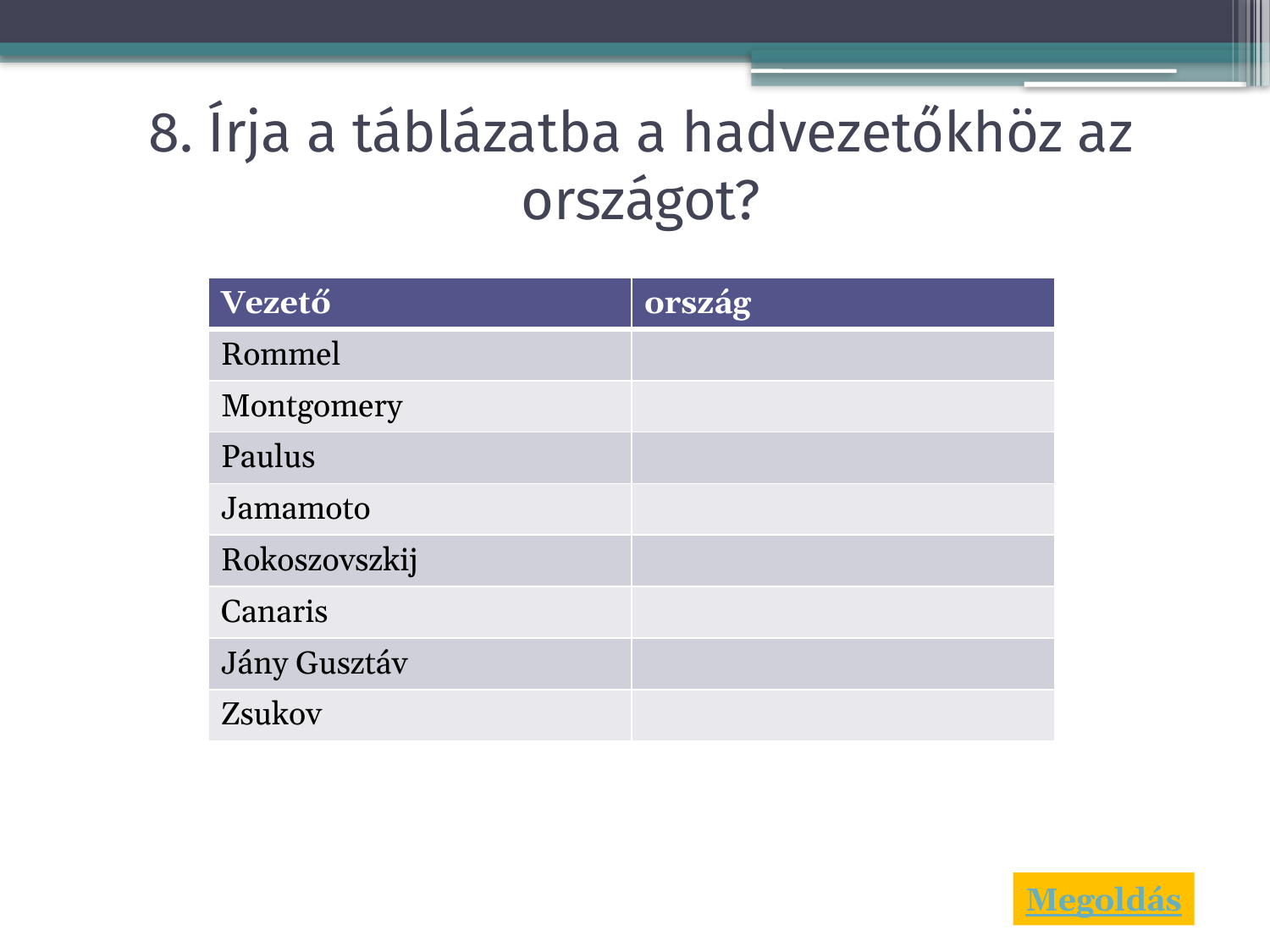

# 8. Írja a táblázatba a hadvezetőkhöz az országot?
| Vezető | ország |
| --- | --- |
| Rommel |  |
| Montgomery |  |
| Paulus |  |
| Jamamoto |  |
| Rokoszovszkij |  |
| Canaris |  |
| Jány Gusztáv |  |
| Zsukov |  |
Megoldás